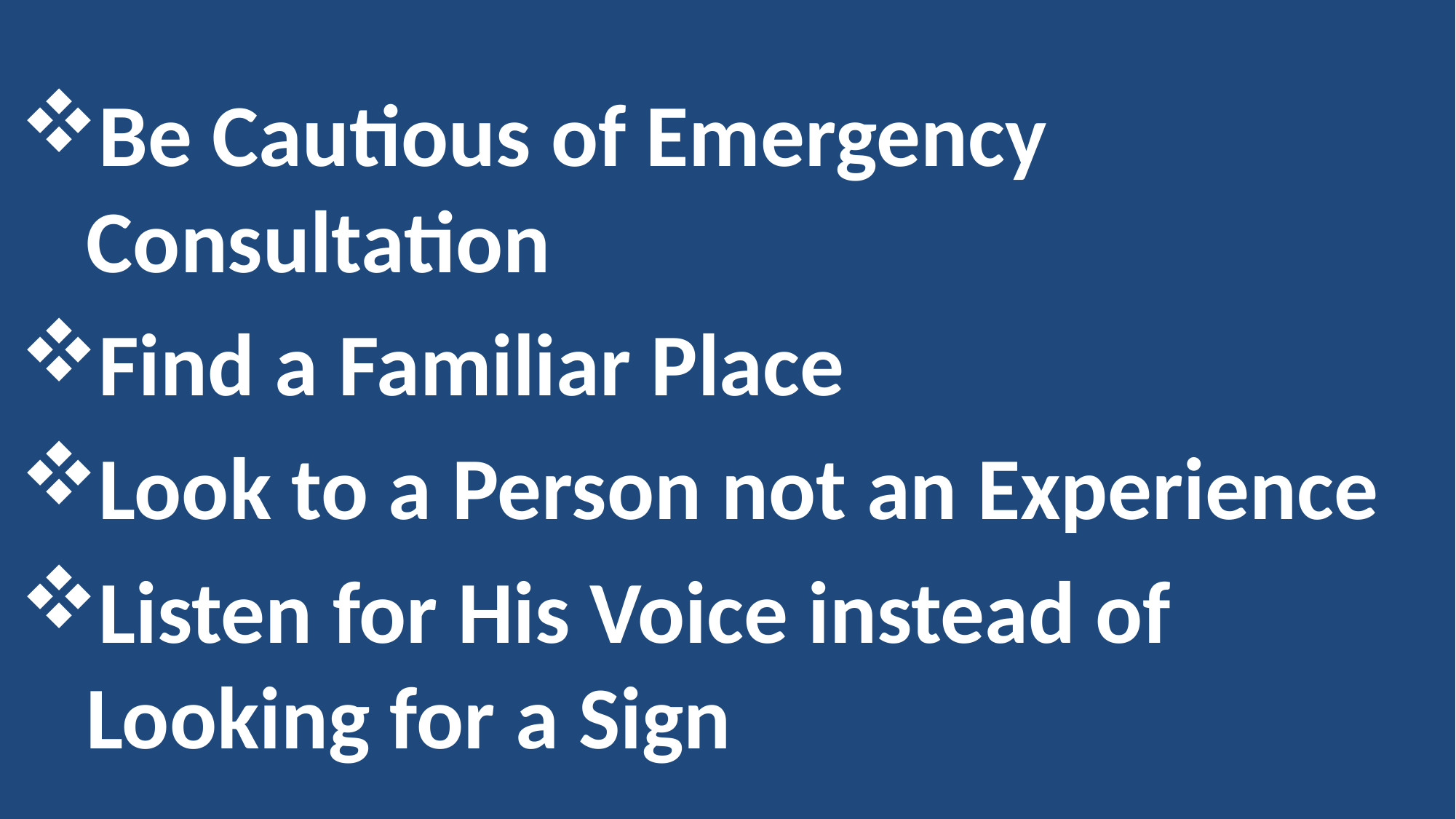

Be Cautious of Emergency Consultation
Find a Familiar Place
Look to a Person not an Experience
Listen for His Voice instead of Looking for a Sign